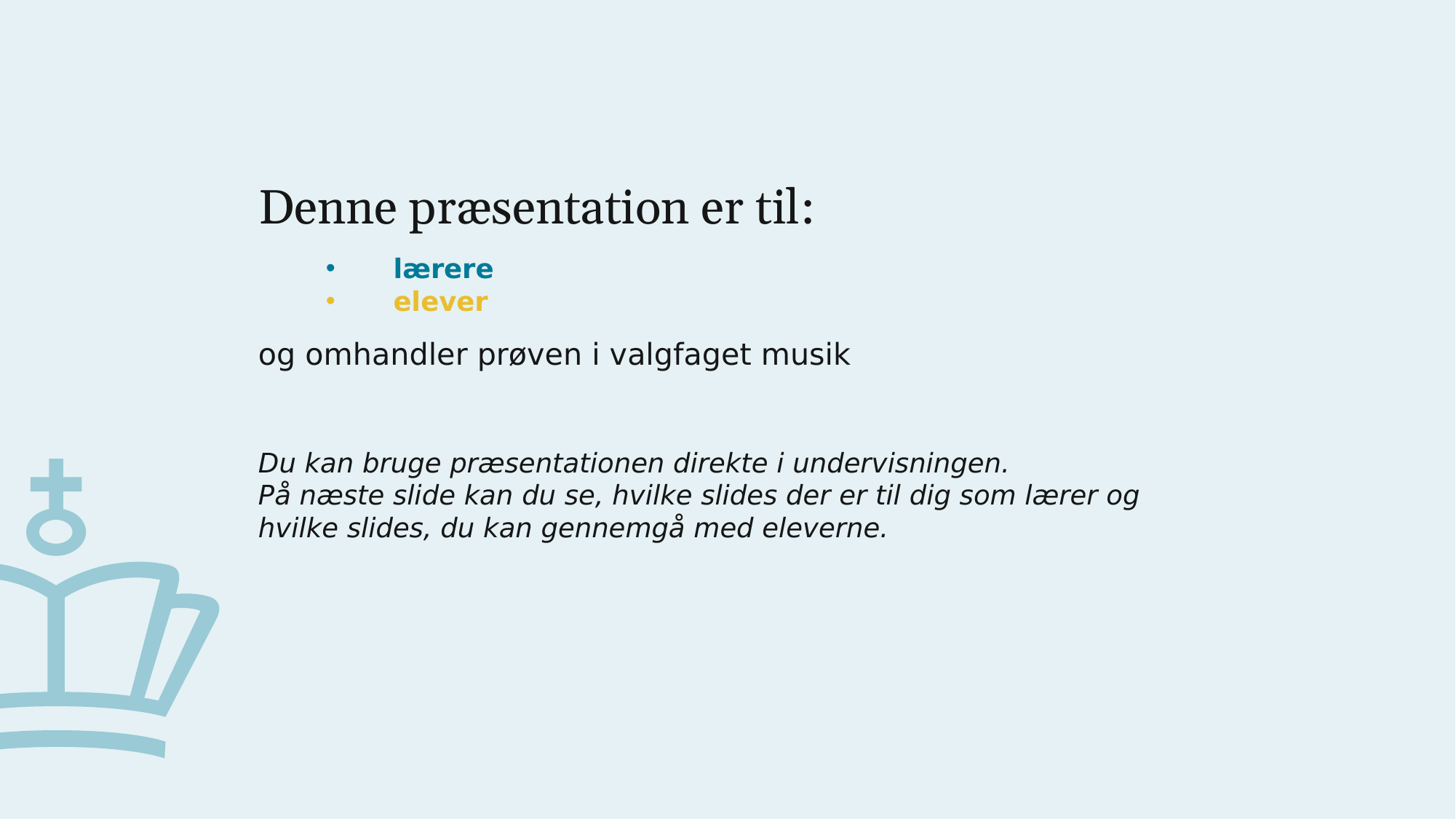

# Denne præsentation er til:
lærere
elever
og omhandler prøven i valgfaget musik
Du kan bruge præsentationen direkte i undervisningen.
På næste slide kan du se, hvilke slides der er til dig som lærer og hvilke slides, du kan gennemgå med eleverne.

2